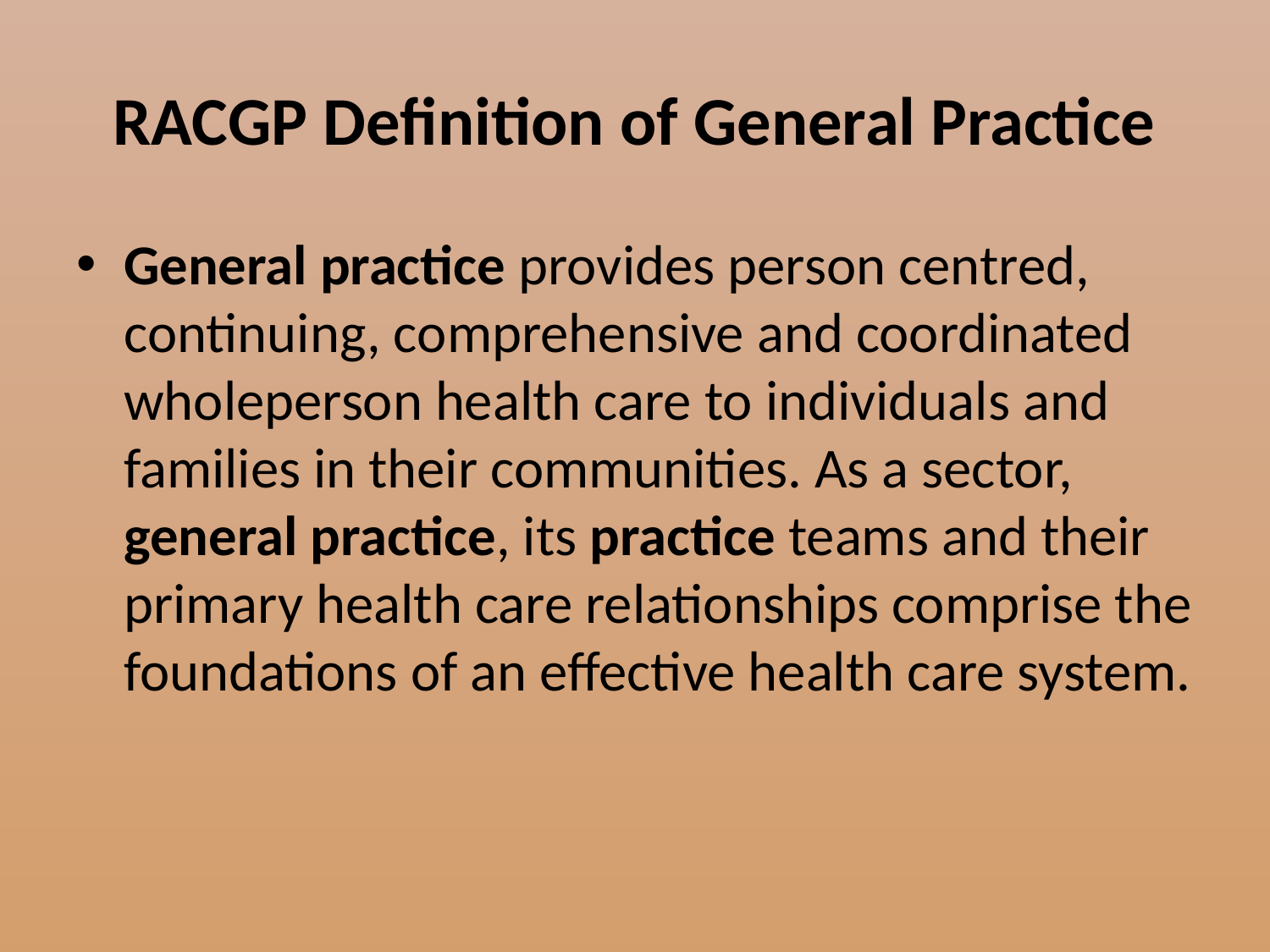

# RACGP Definition of General Practice
General practice provides person centred, continuing, comprehensive and coordinated wholeperson health care to individuals and families in their communities. As a sector, general practice, its practice teams and their primary health care relationships comprise the foundations of an effective health care system.